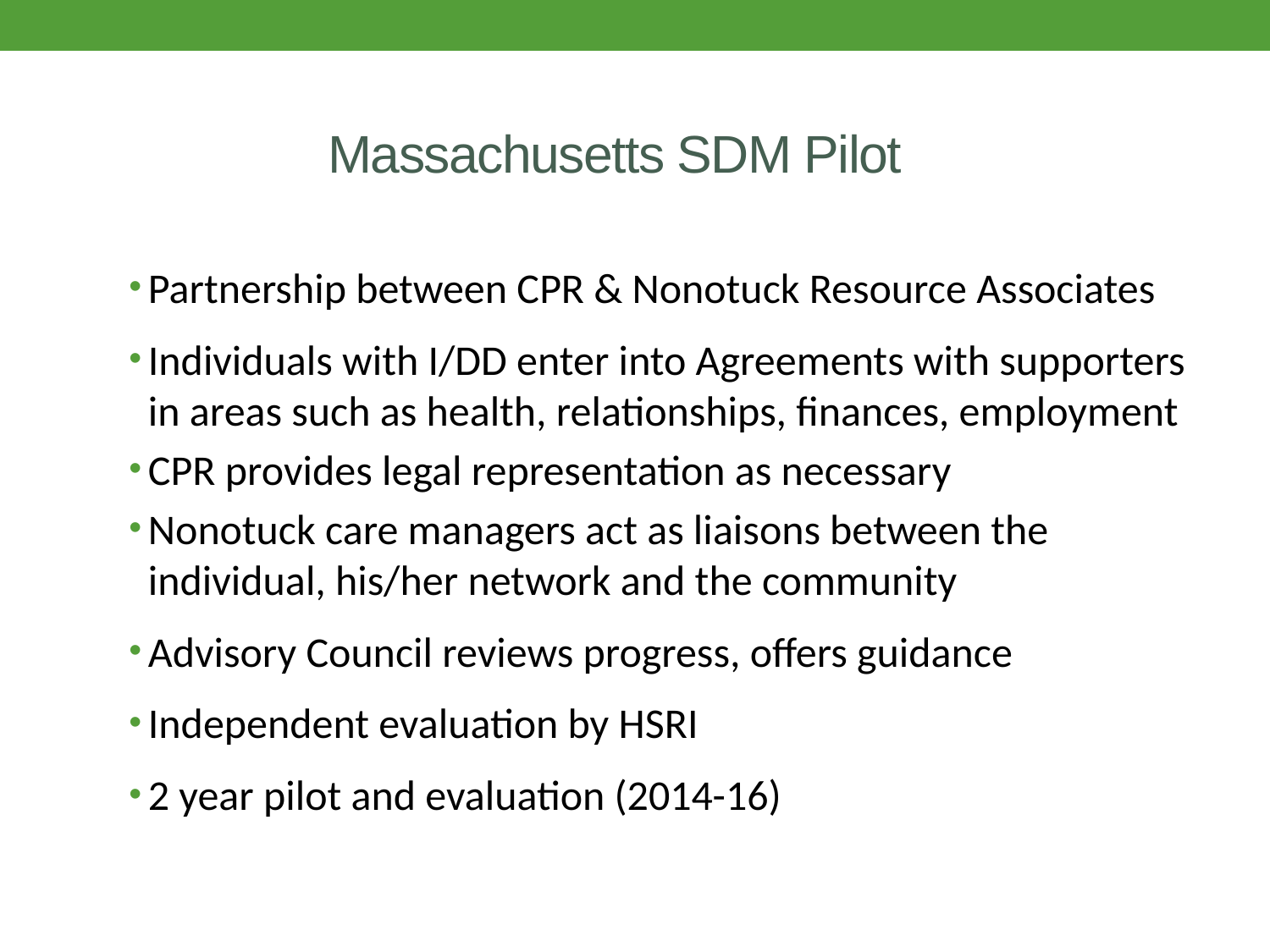

# Massachusetts SDM Pilot
Partnership between CPR & Nonotuck Resource Associates
Individuals with I/DD enter into Agreements with supporters in areas such as health, relationships, finances, employment
CPR provides legal representation as necessary
Nonotuck care managers act as liaisons between the individual, his/her network and the community
Advisory Council reviews progress, offers guidance
Independent evaluation by HSRI
2 year pilot and evaluation (2014-16)